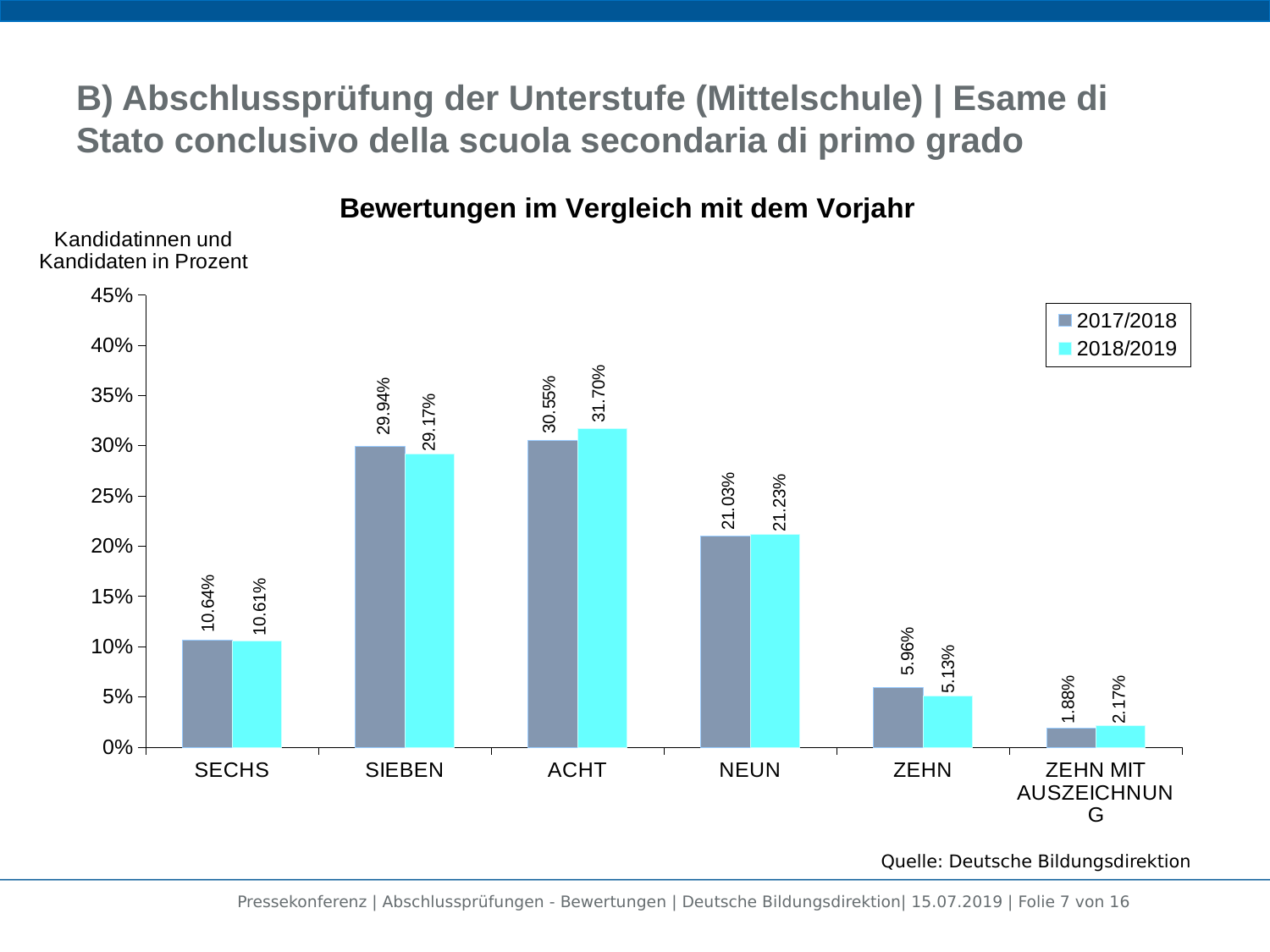

# B) Abschlussprüfung der Unterstufe (Mittelschule) | Esame di Stato conclusivo della scuola secondaria di primo grado

### Chart

| Category | 2017/2018 | 2018/2019 |
|---|---|---|
| SECHS | 0.10638297872340426 | 0.10613718411552346 |
| SIEBEN | 0.2993567540821376 | 0.29169675090252706 |
| ACHT | 0.30554181098466104 | 0.31696750902527077 |
| NEUN | 0.2102919346857991 | 0.21227436823104692 |
| ZEHN | 0.05962394854032657 | 0.051263537906137184 |
| ZEHN MIT AUSZEICHNUNG | 0.01880257298367145 | 0.021660649819494584 |
Quelle: Deutsche Bildungsdirektion